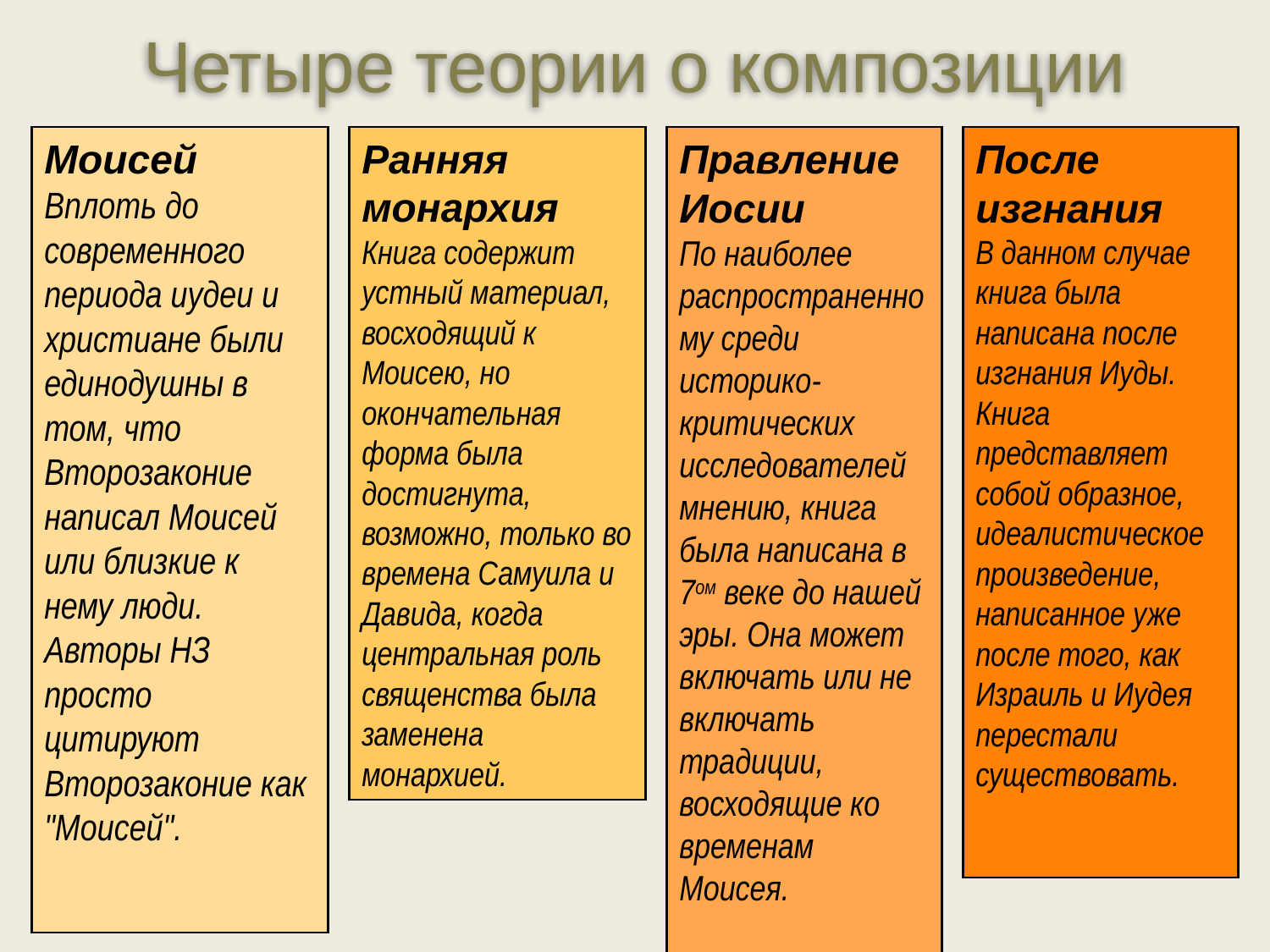

Четыре теории о композиции
Моисей
Вплоть до современного периода иудеи и христиане были единодушны в том, что Второзаконие написал Моисей или близкие к нему люди. Авторы НЗ просто цитируют Второзаконие как "Моисей".

Ранняя монархия
Книга содержит устный материал, восходящий к Моисею, но окончательная форма была достигнута, возможно, только во времена Самуила и Давида, когда центральная роль священства была заменена монархией.
Правление Иосии
По наиболее распространенному среди историко-критических исследователей мнению, книга была написана в 7ом веке до нашей эры. Она может включать или не включать традиции, восходящие ко временам Моисея.

После изгнания
В данном случае книга была написана после изгнания Иуды. Книга представляет собой образное, идеалистическое произведение, написанное уже после того, как Израиль и Иудея перестали существовать.